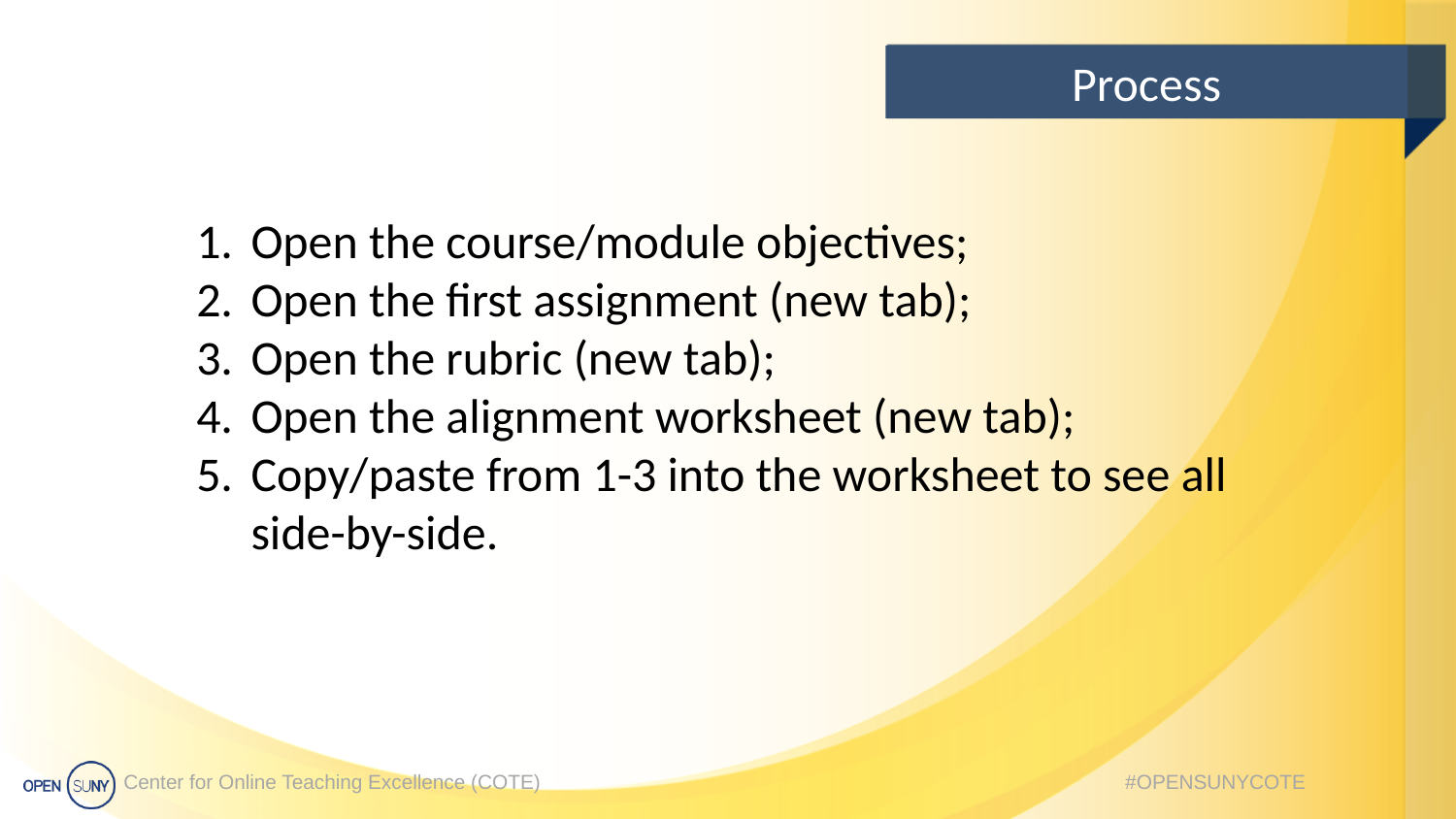

# Process
Open the course/module objectives;
Open the first assignment (new tab);
Open the rubric (new tab);
Open the alignment worksheet (new tab);
Copy/paste from 1-3 into the worksheet to see all side-by-side.